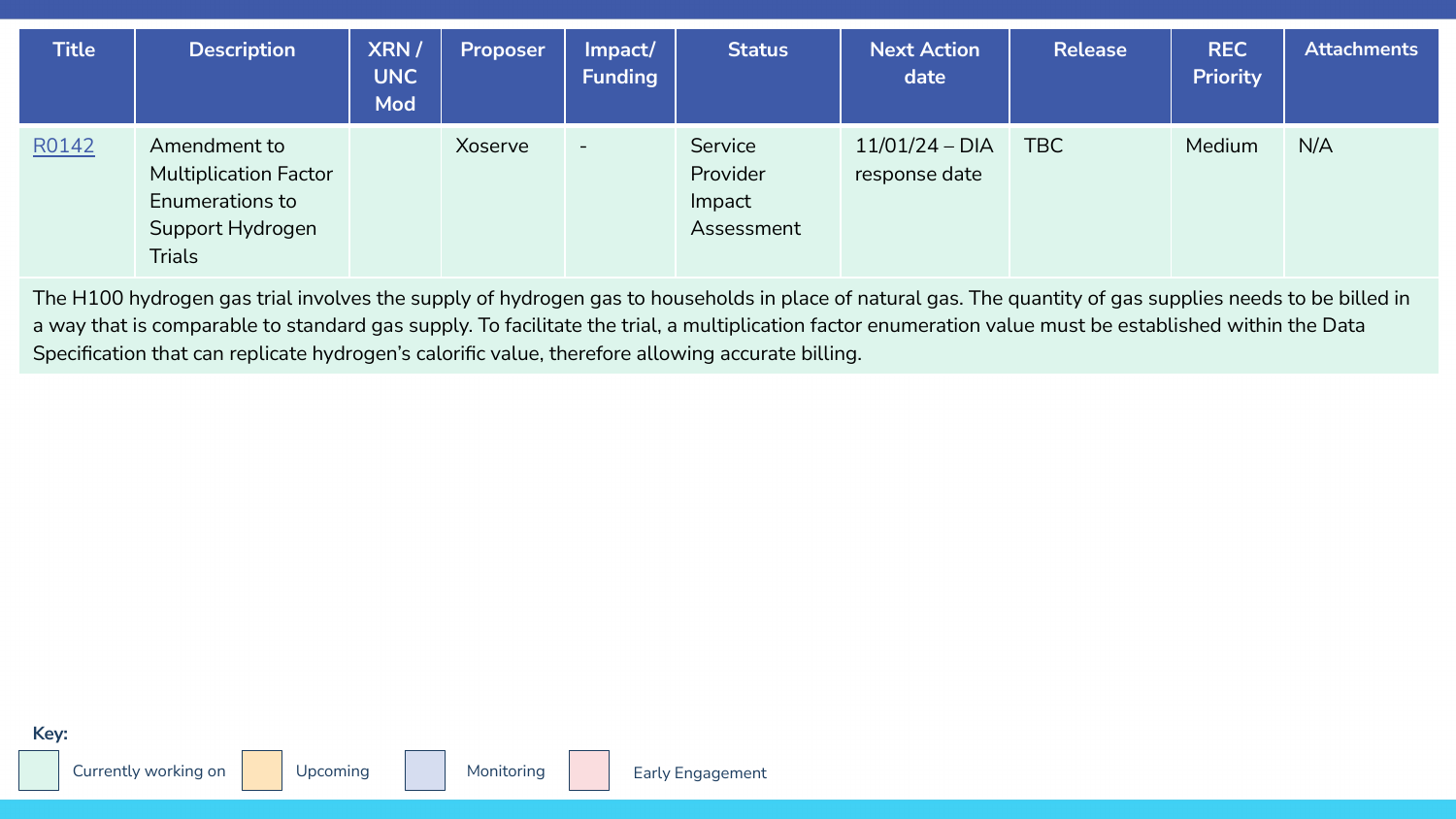

| Title | Description | XRN / UNC Mod | Proposer | Impact/ Funding | Status | Next Action date | Release | REC Priority | Attachments |
| --- | --- | --- | --- | --- | --- | --- | --- | --- | --- |
| R0142 | Amendment to Multiplication Factor Enumerations to Support Hydrogen Trials |  | Xoserve | - | Service Provider Impact Assessment | 11/01/24 – DIA response date | TBC | Medium | N/A |
| The H100 hydrogen gas trial involves the supply of hydrogen gas to households in place of natural gas. The quantity of gas supplies needs to be billed in a way that is comparable to standard gas supply. To facilitate the trial, a multiplication factor enumeration value must be established within the Data Specification that can replicate hydrogen’s calorific value, therefore allowing accurate billing. |  |  |  |  |  |  |  |  |  |
Key:

Currently working on

Upcoming

Monitoring

Early Engagement